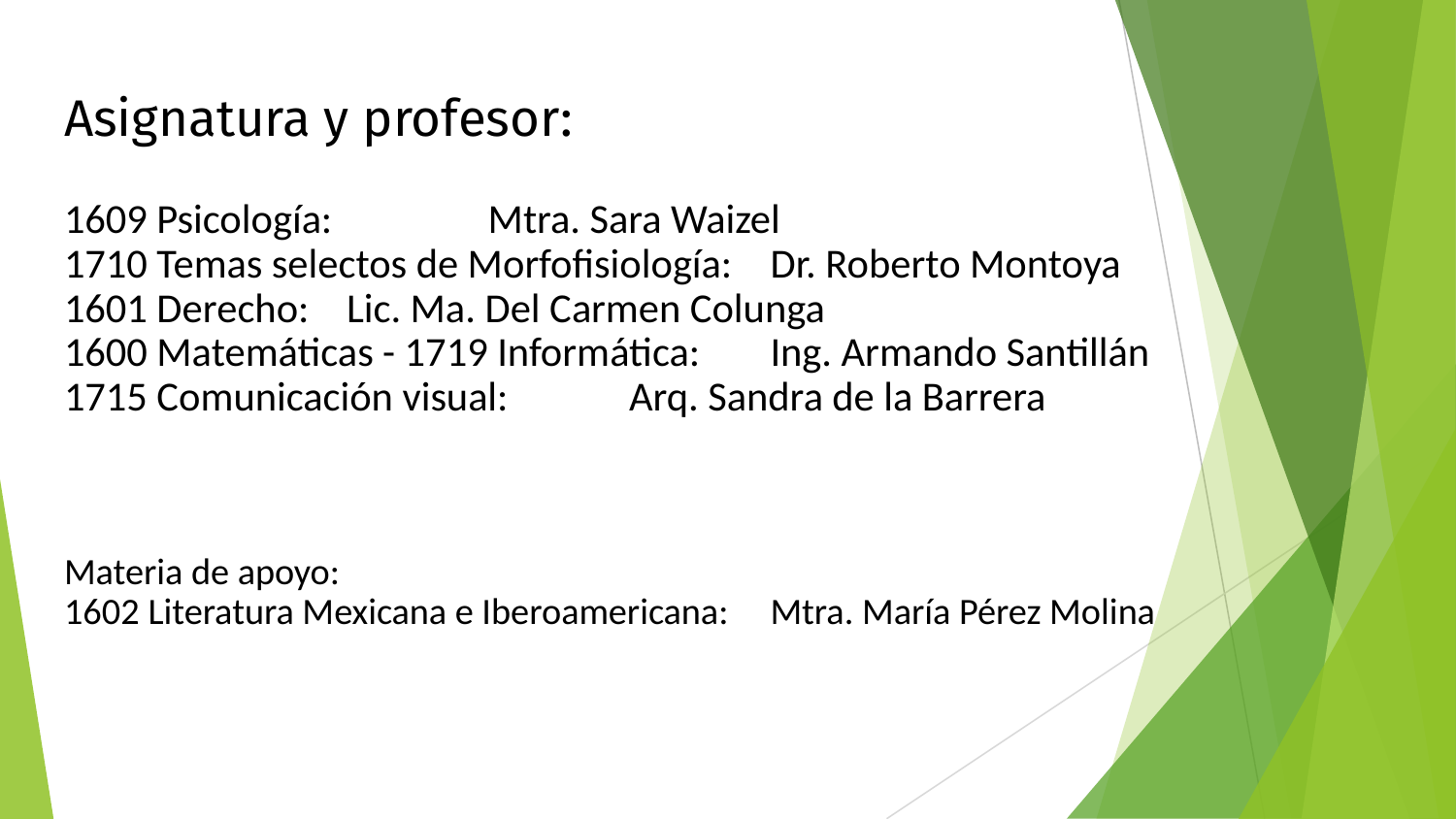

# Asignatura y profesor:
1609 Psicología:            					Mtra. Sara Waizel
1710 Temas selectos de Morfofisiología: 	Dr. Roberto Montoya
1601 Derecho: 							Lic. Ma. Del Carmen Colunga
1600 Matemáticas - 1719 Informática: 	Ing. Armando Santillán
1715 Comunicación visual: 				Arq. Sandra de la Barrera

Materia de apoyo:
1602 Literatura Mexicana e Iberoamericana: 	Mtra. María Pérez Molina